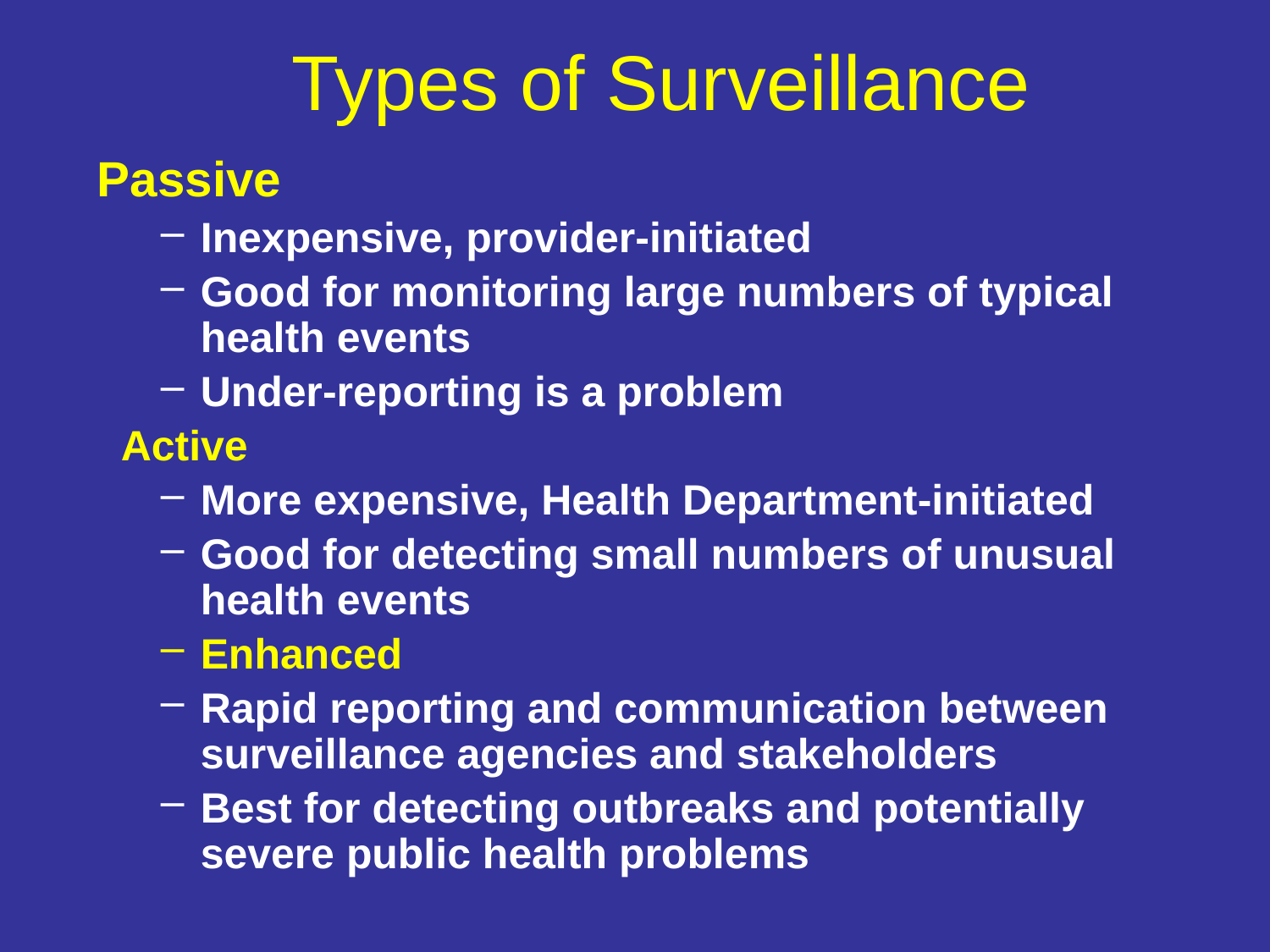

# Types of Surveillance
Passive
Inexpensive, provider-initiated
Good for monitoring large numbers of typical health events
Under-reporting is a problem
Active
More expensive, Health Department-initiated
Good for detecting small numbers of unusual health events
Enhanced
Rapid reporting and communication between surveillance agencies and stakeholders
Best for detecting outbreaks and potentially severe public health problems